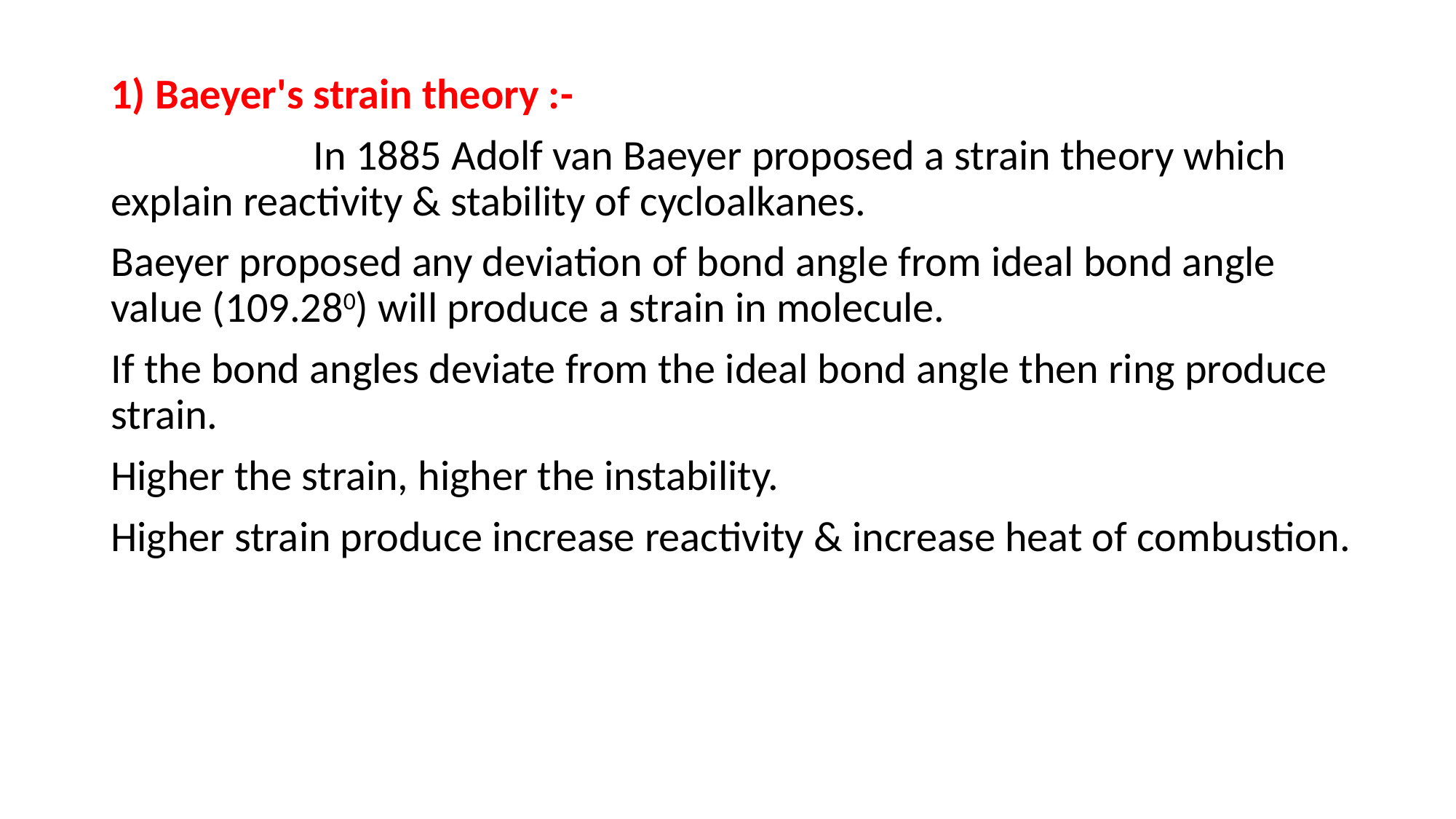

1) Baeyer's strain theory :-
                     In 1885 Adolf van Baeyer proposed a strain theory which explain reactivity & stability of cycloalkanes.
Baeyer proposed any deviation of bond angle from ideal bond angle value (109.280) will produce a strain in molecule.
If the bond angles deviate from the ideal bond angle then ring produce strain.
Higher the strain, higher the instability.
Higher strain produce increase reactivity & increase heat of combustion.